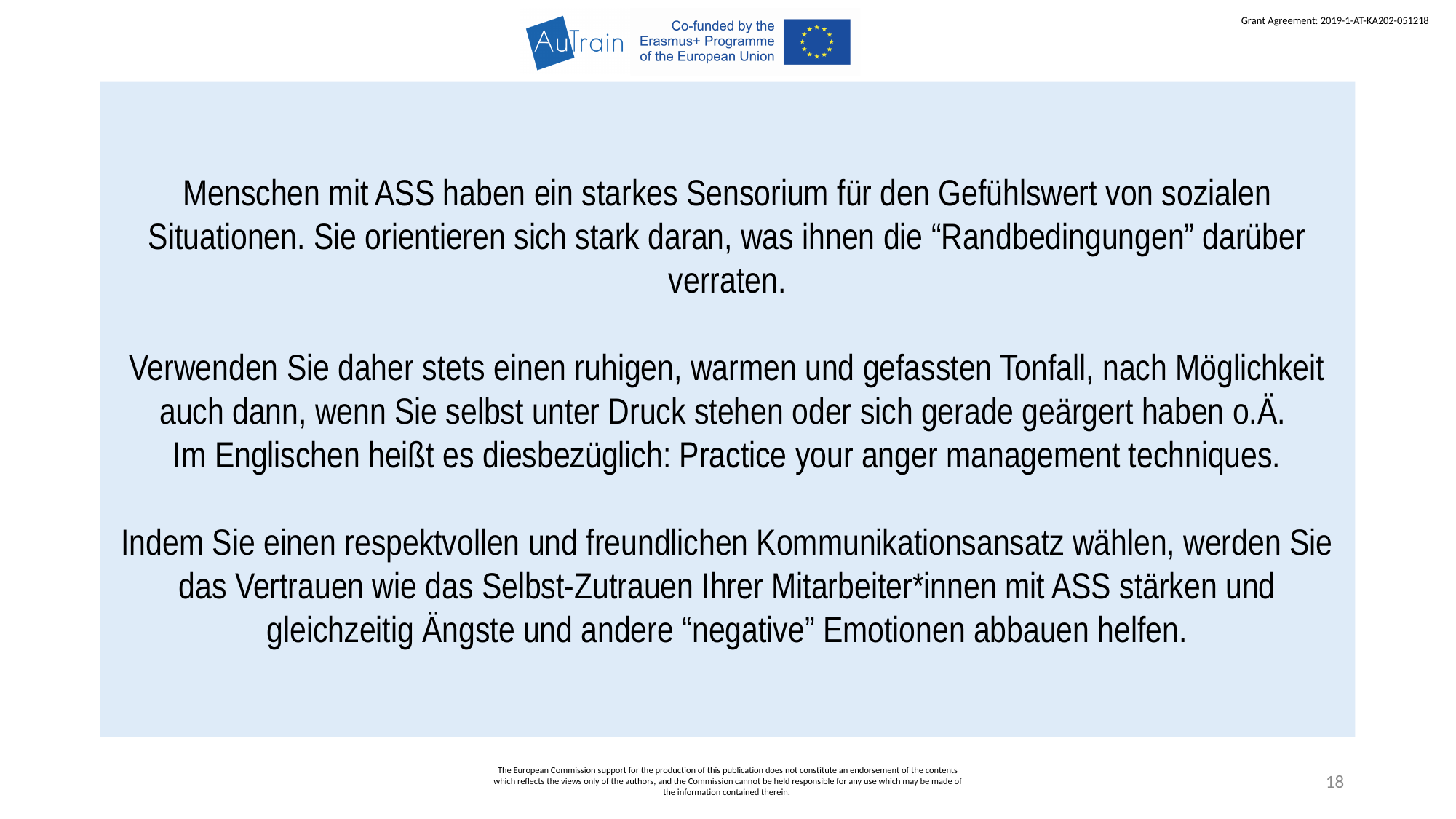

Menschen mit ASS haben ein starkes Sensorium für den Gefühlswert von sozialen Situationen. Sie orientieren sich stark daran, was ihnen die “Randbedingungen” darüber verraten.

Verwenden Sie daher stets einen ruhigen, warmen und gefassten Tonfall, nach Möglichkeit auch dann, wenn Sie selbst unter Druck stehen oder sich gerade geärgert haben o.Ä.
Im Englischen heißt es diesbezüglich: Practice your anger management techniques.

Indem Sie einen respektvollen und freundlichen Kommunikationsansatz wählen, werden Sie das Vertrauen wie das Selbst-Zutrauen Ihrer Mitarbeiter*innen mit ASS stärken und gleichzeitig Ängste und andere “negative” Emotionen abbauen helfen.

The European Commission support for the production of this publication does not constitute an endorsement of the contents which reflects the views only of the authors, and the Commission cannot be held responsible for any use which may be made of the information contained therein.
18